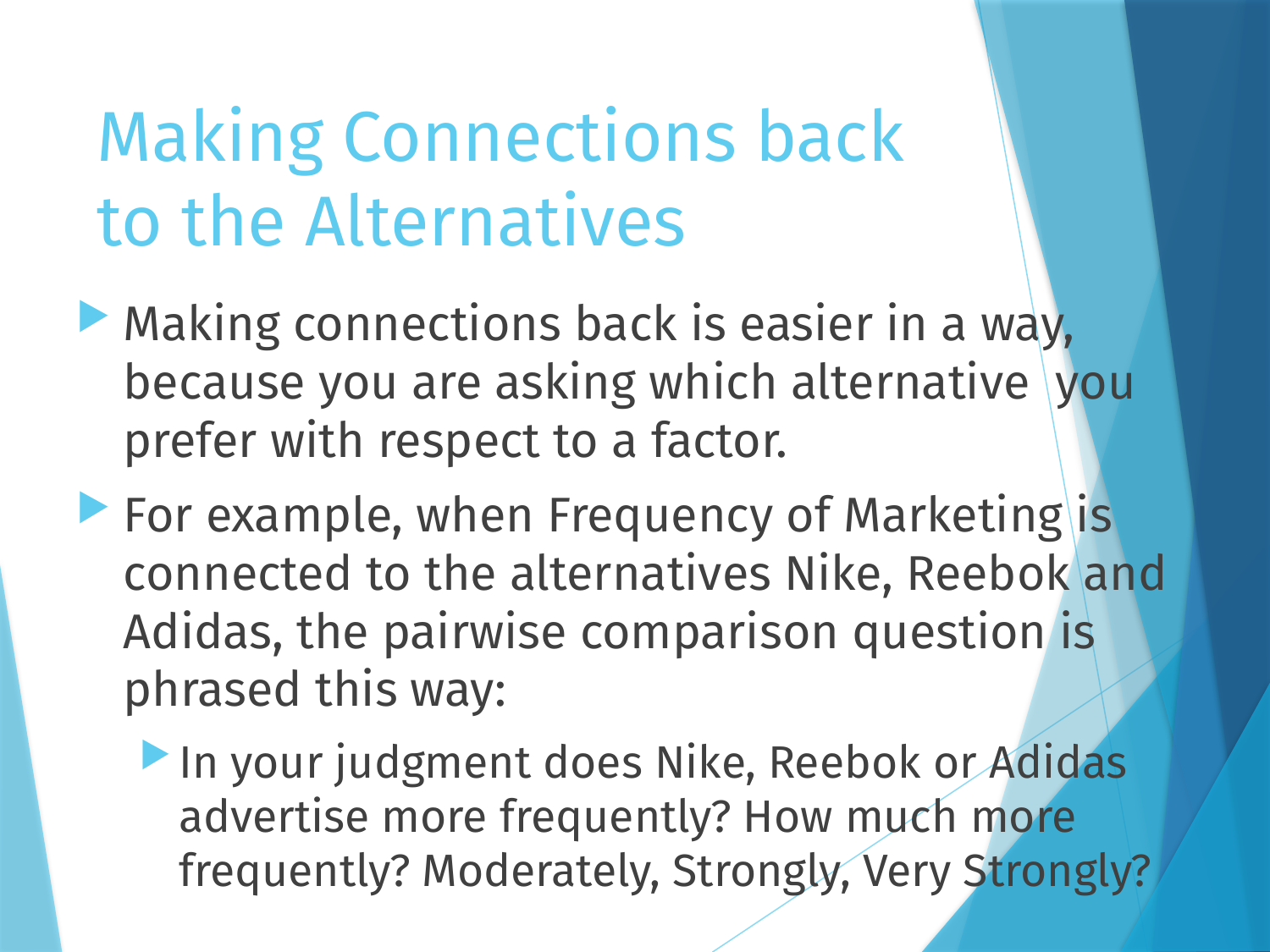

# Making Connections back to the Alternatives
Making connections back is easier in a way, because you are asking which alternative  you prefer with respect to a factor.
For example, when Frequency of Marketing is connected to the alternatives Nike, Reebok and Adidas, the pairwise comparison question is phrased this way:
In your judgment does Nike, Reebok or Adidas advertise more frequently? How much more frequently? Moderately, Strongly, Very Strongly?